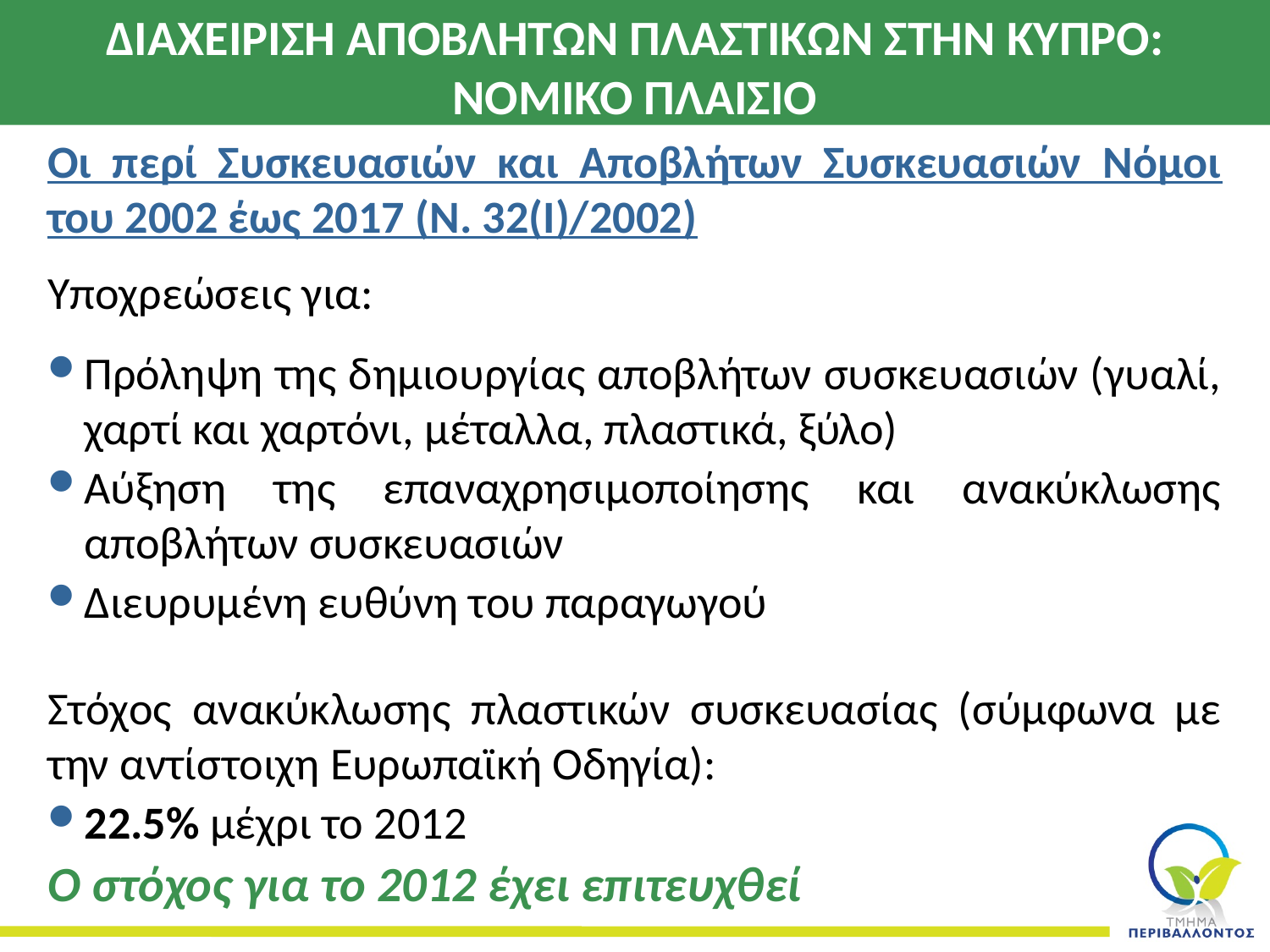

# Διαχειριση αποβλητων πλαστικων στην κυπρο: νομικο πλαισιο
Οι περί Συσκευασιών και Αποβλήτων Συσκευασιών Νόμοι του 2002 έως 2017 (Ν. 32(Ι)/2002)
Υποχρεώσεις για:
Πρόληψη της δημιουργίας αποβλήτων συσκευασιών (γυαλί, χαρτί και χαρτόνι, μέταλλα, πλαστικά, ξύλο)
Αύξηση της επαναχρησιμοποίησης και ανακύκλωσης αποβλήτων συσκευασιών
Διευρυμένη ευθύνη του παραγωγού

Στόχος ανακύκλωσης πλαστικών συσκευασίας (σύμφωνα με την αντίστοιχη Ευρωπαϊκή Οδηγία):
22.5% μέχρι το 2012
Ο στόχος για το 2012 έχει επιτευχθεί